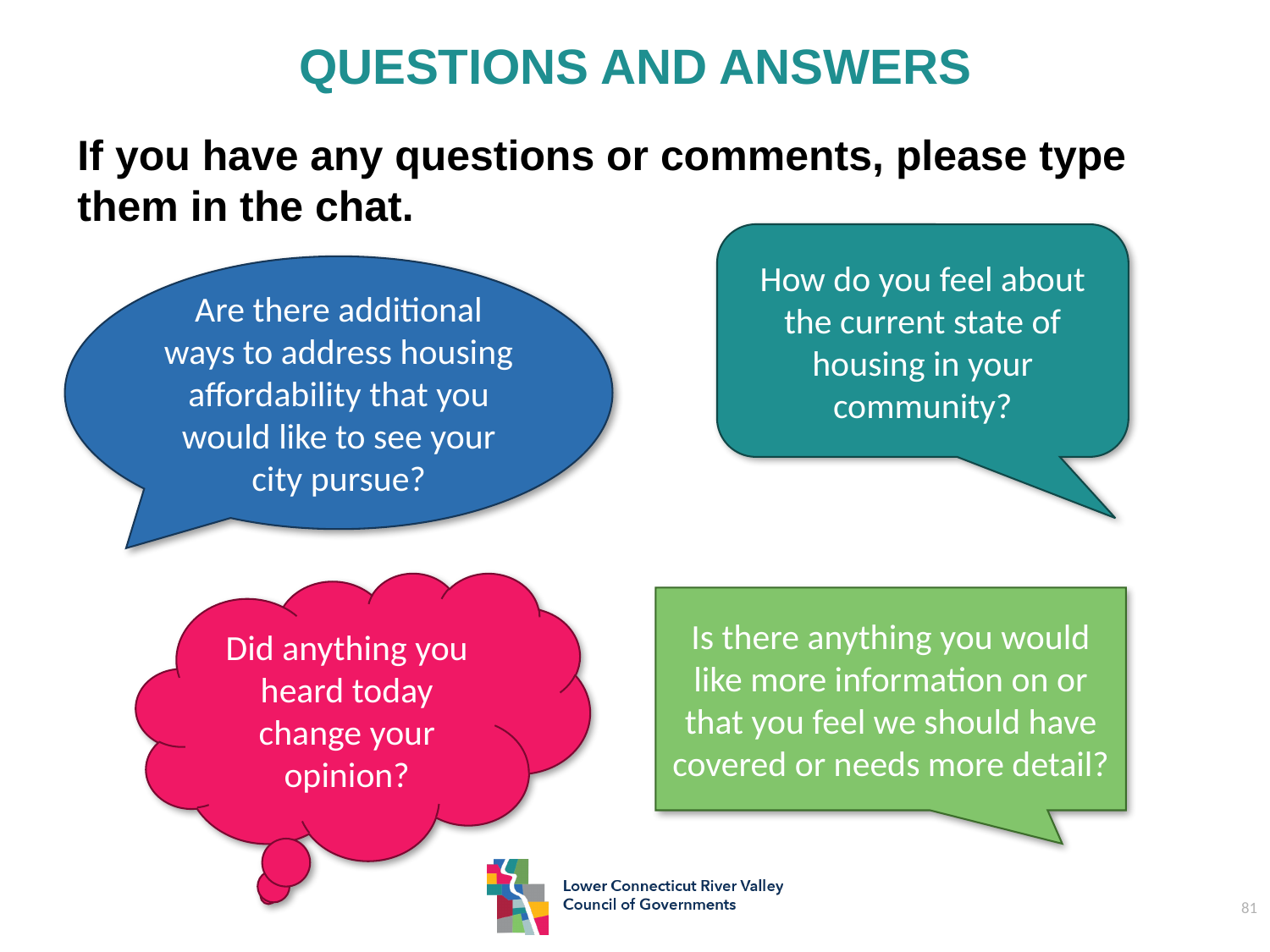

QUESTIONS AND ANSWERS
If you have any questions or comments, please type them in the chat.

How do you feel about the current state of housing in your community?
Are there additional ways to address housing affordability that you would like to see your city pursue?
Did anything you heard today change your opinion?
Is there anything you would like more information on or that you feel we should have covered or needs more detail?
81